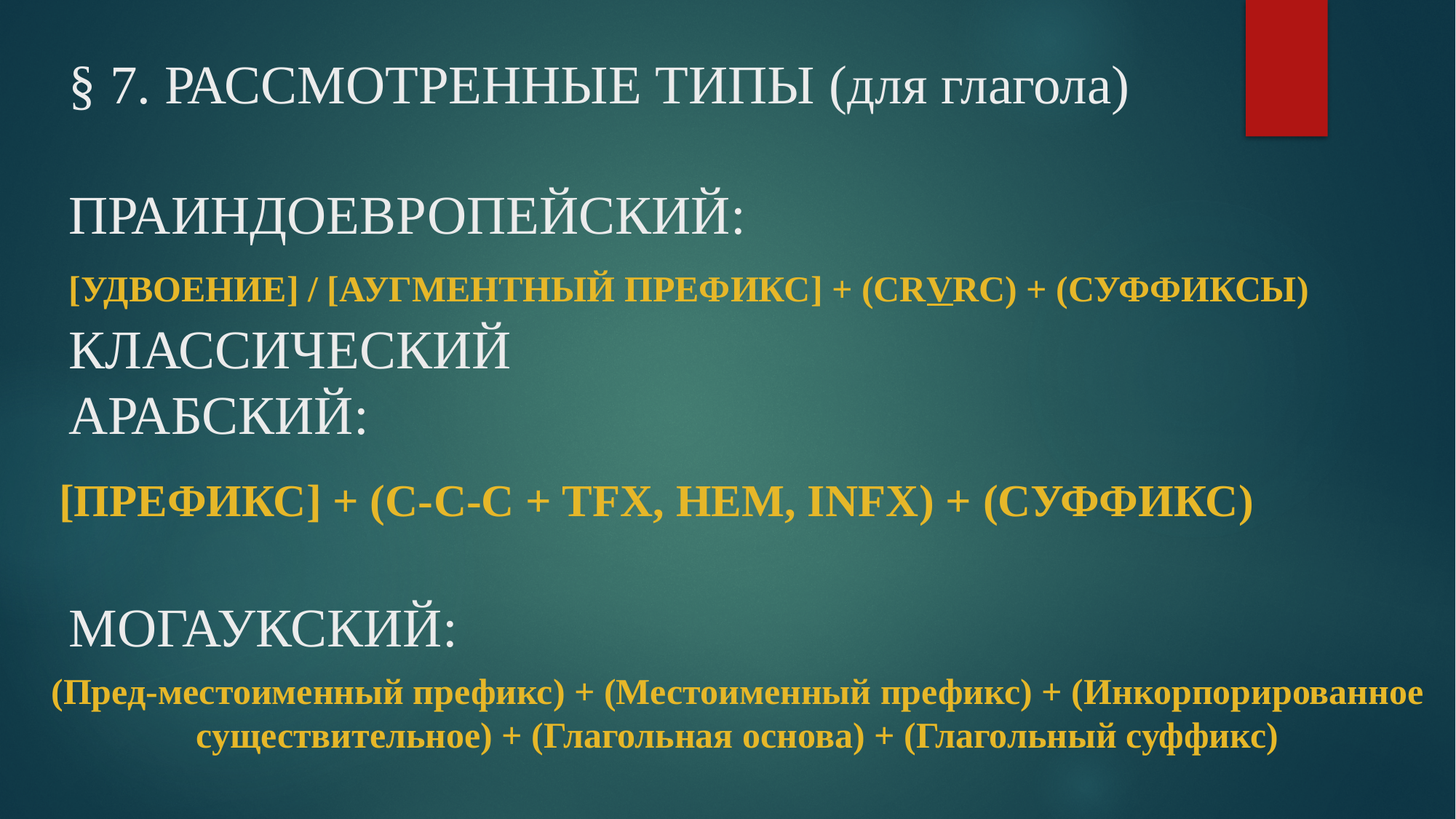

# § 7. Рассмотренные типы (для глагола)
Праиндоевропейский:
[удвоение] / [аугментный префикс] + (CRVRC) + (суффиксы)

Классический арабский:
[префикс] + (C-C-C + TFX, HEM, INFX) + (суффикс)

Могаукский:
(Пред-местоименный префикс) + (Местоименный префикс) + (Инкорпорированное существительное) + (Глагольная основа) + (Глагольный суффикс)